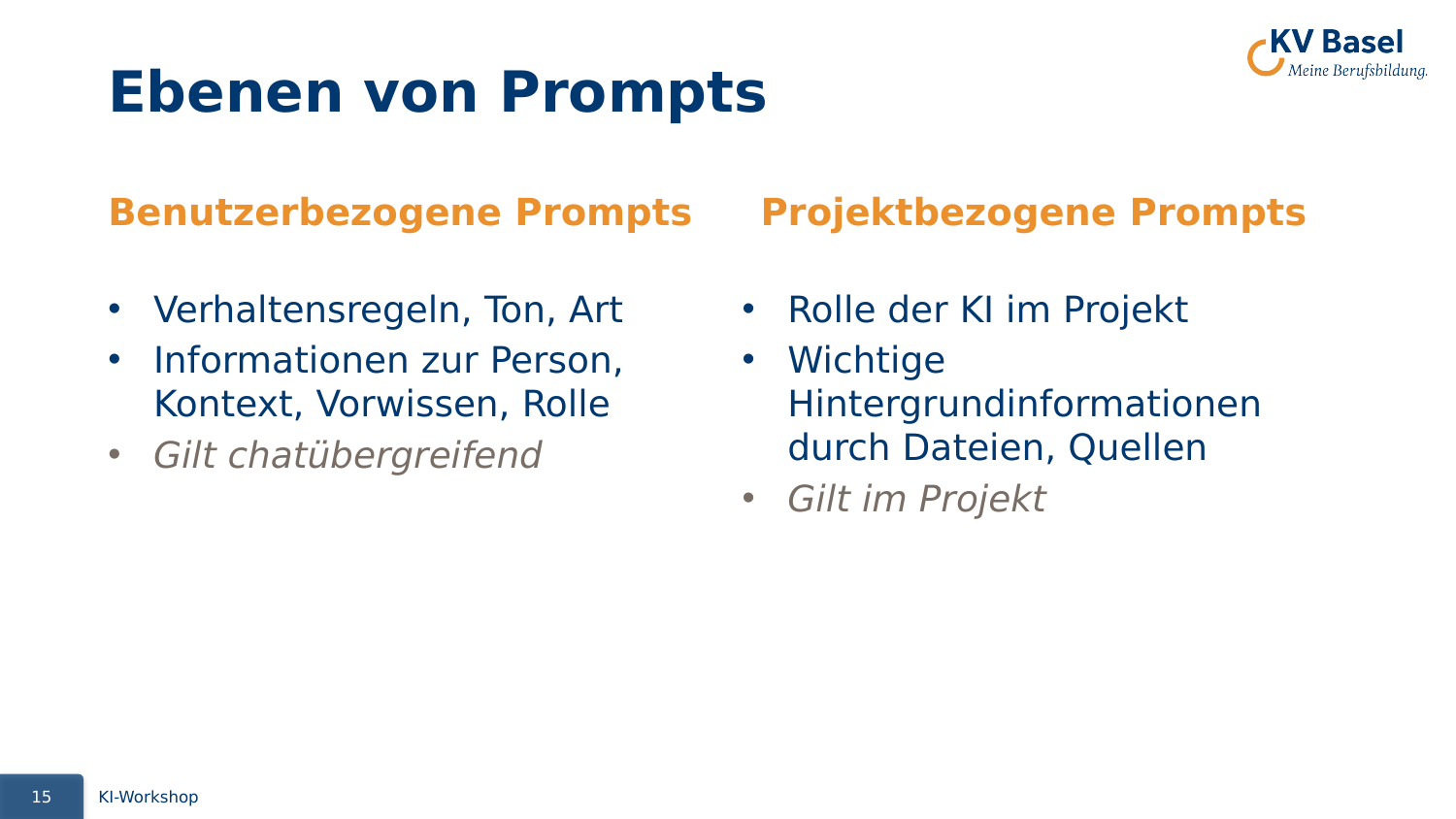

# Ebenen von Prompts
Benutzerbezogene Prompts
Projektbezogene Prompts
Verhaltensregeln, Ton, Art
Informationen zur Person, Kontext, Vorwissen, Rolle
Gilt chatübergreifend
Rolle der KI im Projekt
Wichtige Hintergrundinformationen durch Dateien, Quellen
Gilt im Projekt

15
KI-Workshop